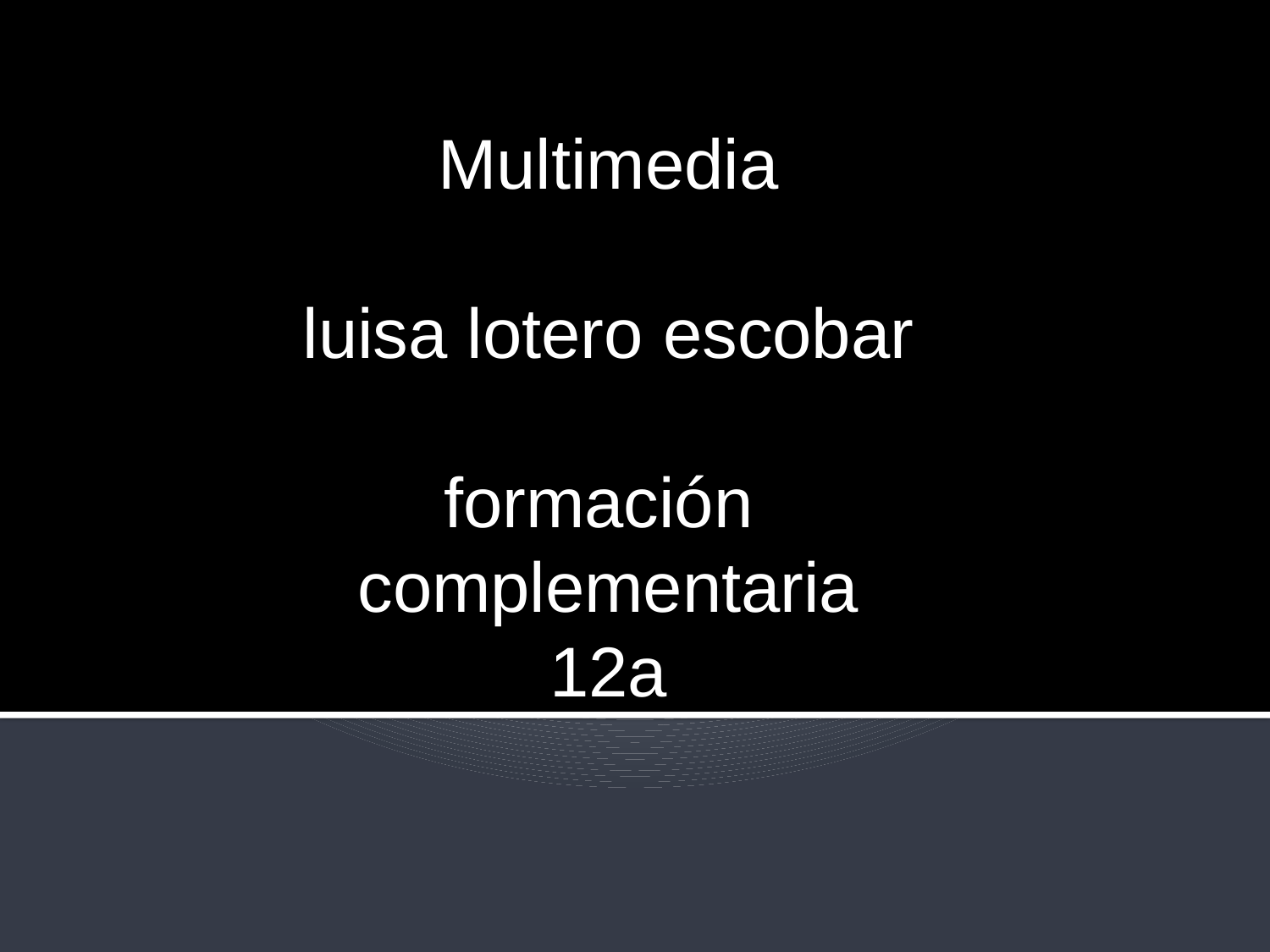

# Multimedia luisa lotero escobar formación complementaria 12a